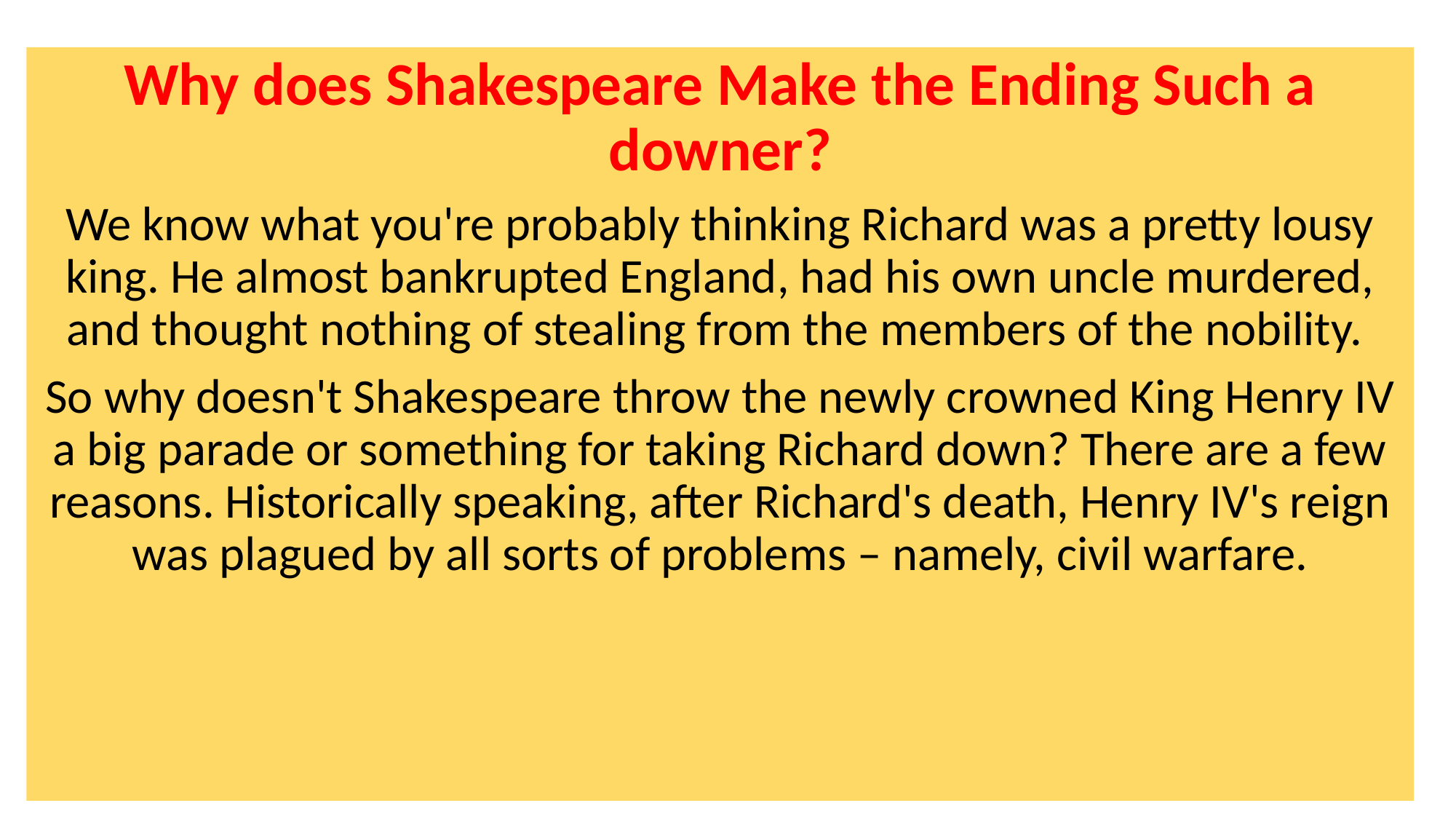

Why does Shakespeare Make the Ending Such a downer?
We know what you're probably thinking Richard was a pretty lousy king. He almost bankrupted England, had his own uncle murdered, and thought nothing of stealing from the members of the nobility.
So why doesn't Shakespeare throw the newly crowned King Henry IV a big parade or something for taking Richard down? There are a few reasons. Historically speaking, after Richard's death, Henry IV's reign was plagued by all sorts of problems – namely, civil warfare.